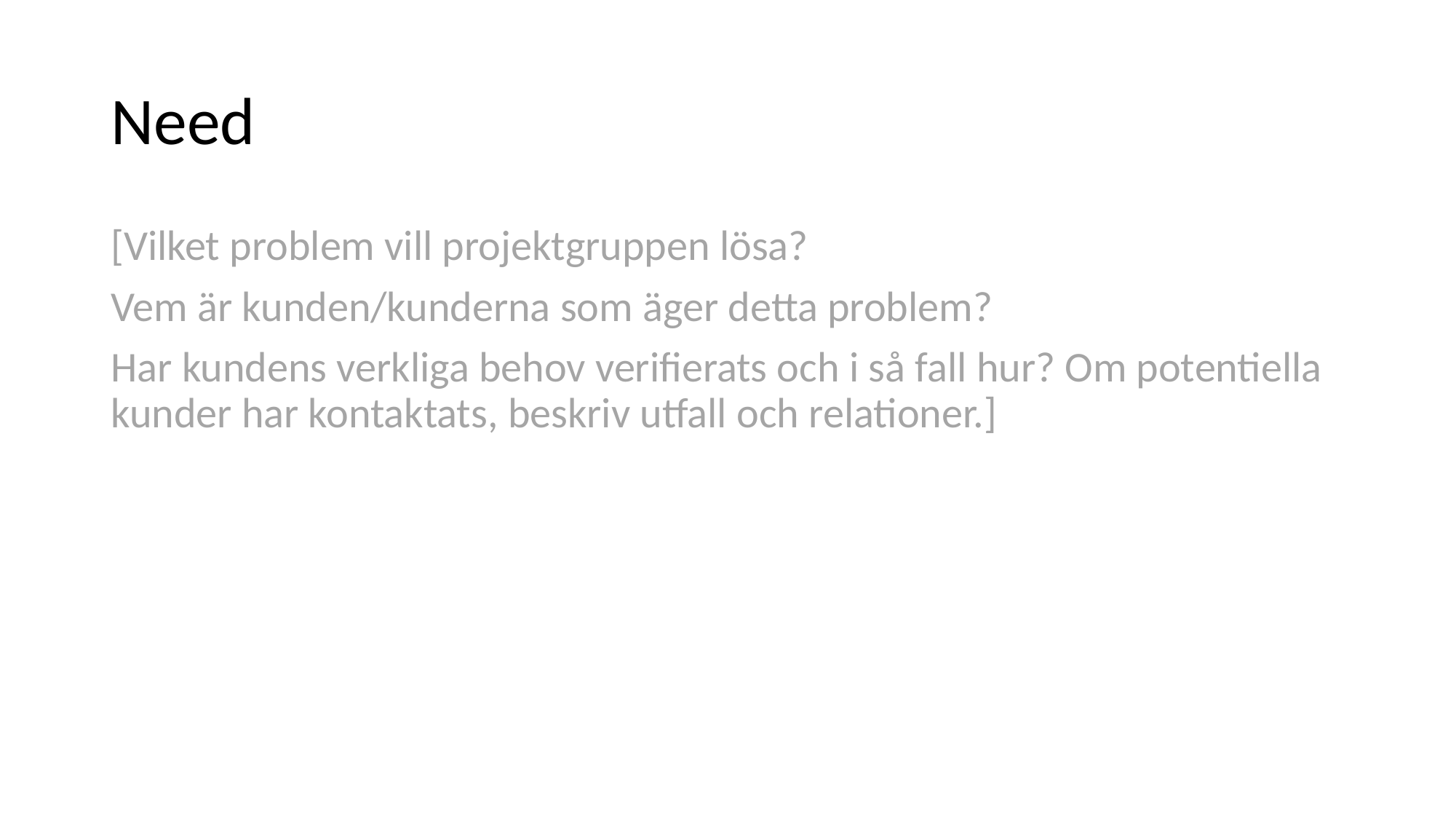

# Need
[Vilket problem vill projektgruppen lösa?
Vem är kunden/kunderna som äger detta problem?
Har kundens verkliga behov verifierats och i så fall hur? Om potentiella kunder har kontaktats, beskriv utfall och relationer.]